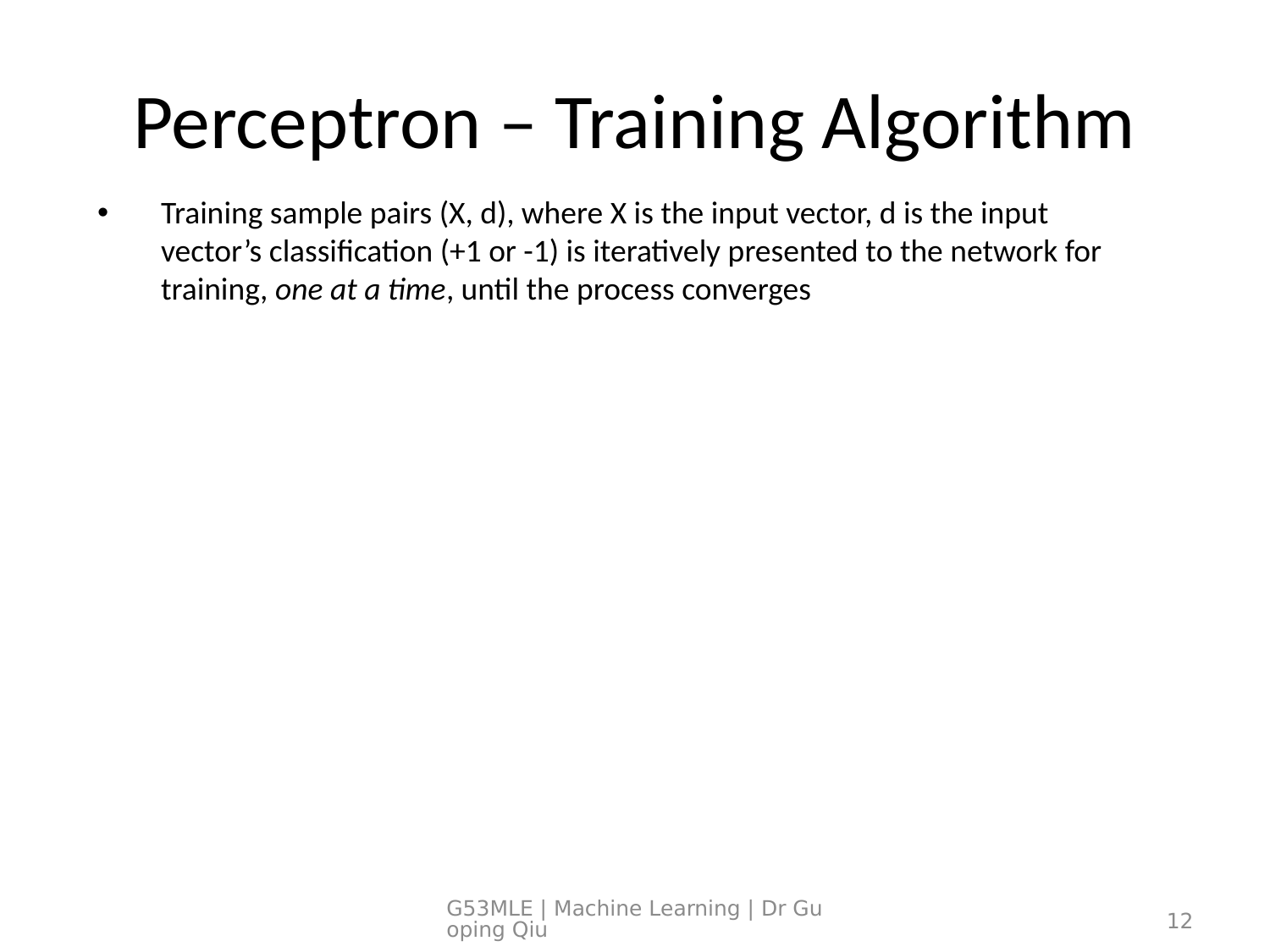

# Perceptron – Training Algorithm
Training sample pairs (X, d), where X is the input vector, d is the input vector’s classification (+1 or -1) is iteratively presented to the network for training, one at a time, until the process converges

G53MLE | Machine Learning | Dr Guoping Qiu

12